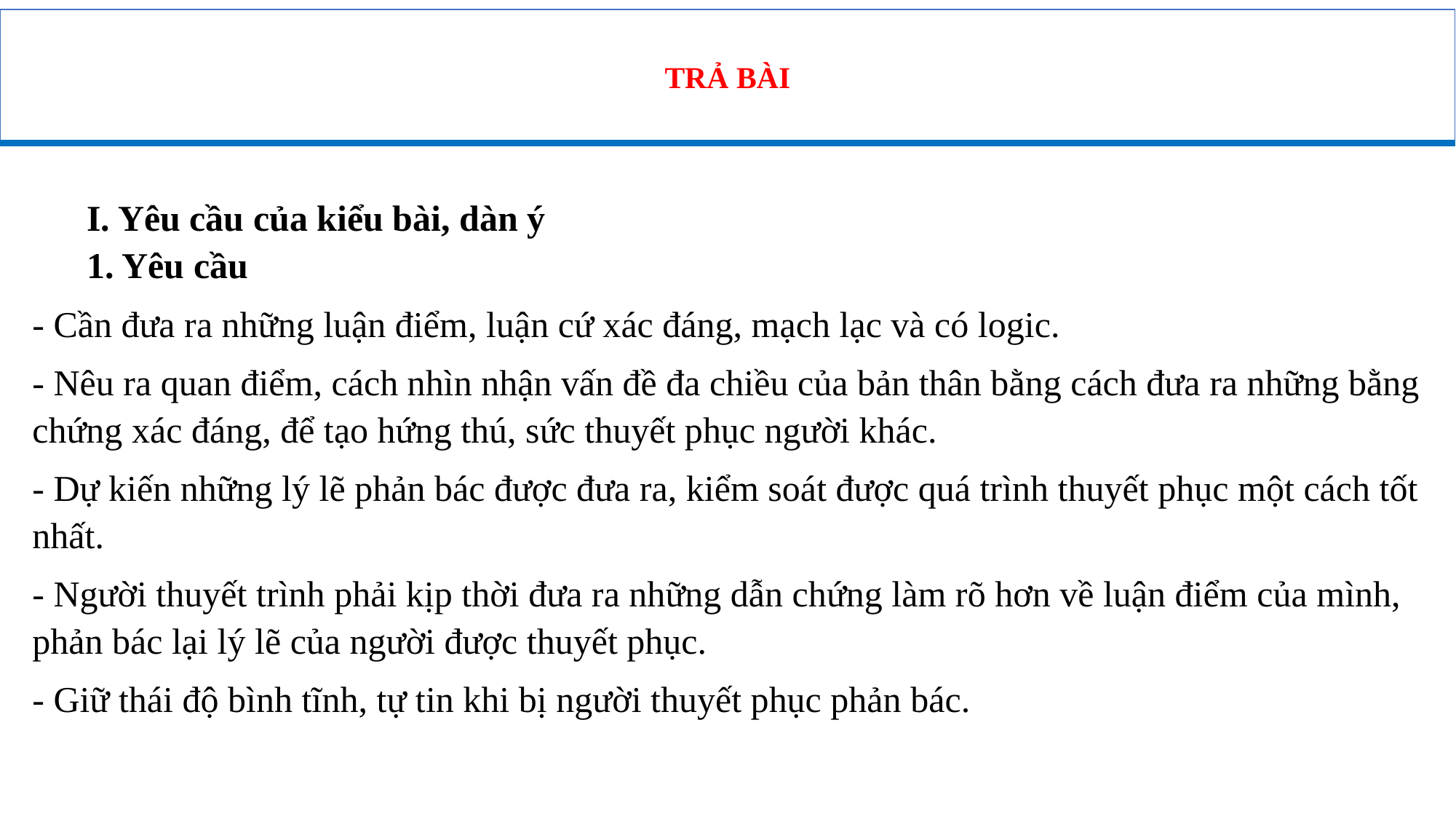

TRẢ BÀI
I. Yêu cầu của kiểu bài, dàn ý
1. Yêu cầu
- Cần đưa ra những luận điểm, luận cứ xác đáng, mạch lạc và có logic.
- Nêu ra quan điểm, cách nhìn nhận vấn đề đa chiều của bản thân bằng cách đưa ra những bằng chứng xác đáng, để tạo hứng thú, sức thuyết phục người khác.
- Dự kiến những lý lẽ phản bác được đưa ra, kiểm soát được quá trình thuyết phục một cách tốt nhất.
- Người thuyết trình phải kịp thời đưa ra những dẫn chứng làm rõ hơn về luận điểm của mình, phản bác lại lý lẽ của người được thuyết phục.
- Giữ thái độ bình tĩnh, tự tin khi bị người thuyết phục phản bác.